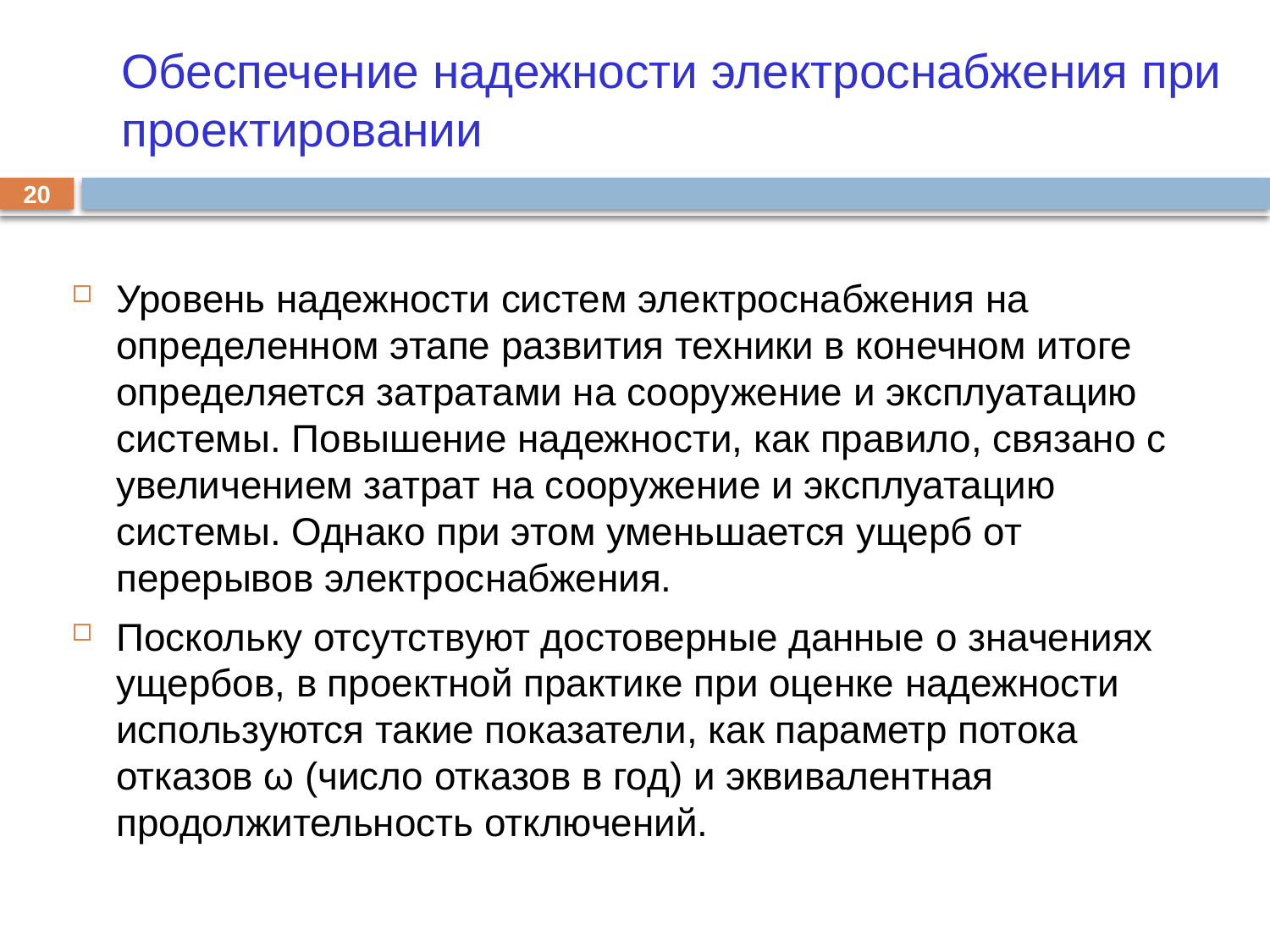

Обеспечение надежности электроснабжения при
проектировании
#
20
Уровень надежности систем электроснабжения на определенном этапе развития техники в конечном итоге определяется затратами на сооружение и эксплуатацию системы. Повышение надежности, как правило, связано с увеличением затрат на сооружение и эксплуатацию системы. Однако при этом уменьшается ущерб от перерывов электроснабжения.
Поскольку отсутствуют достоверные данные о значениях ущербов, в проектной практике при оценке надежности используются такие показатели, как параметр потока отказов ω (число отказов в год) и эквивалентная продолжительность отключений.